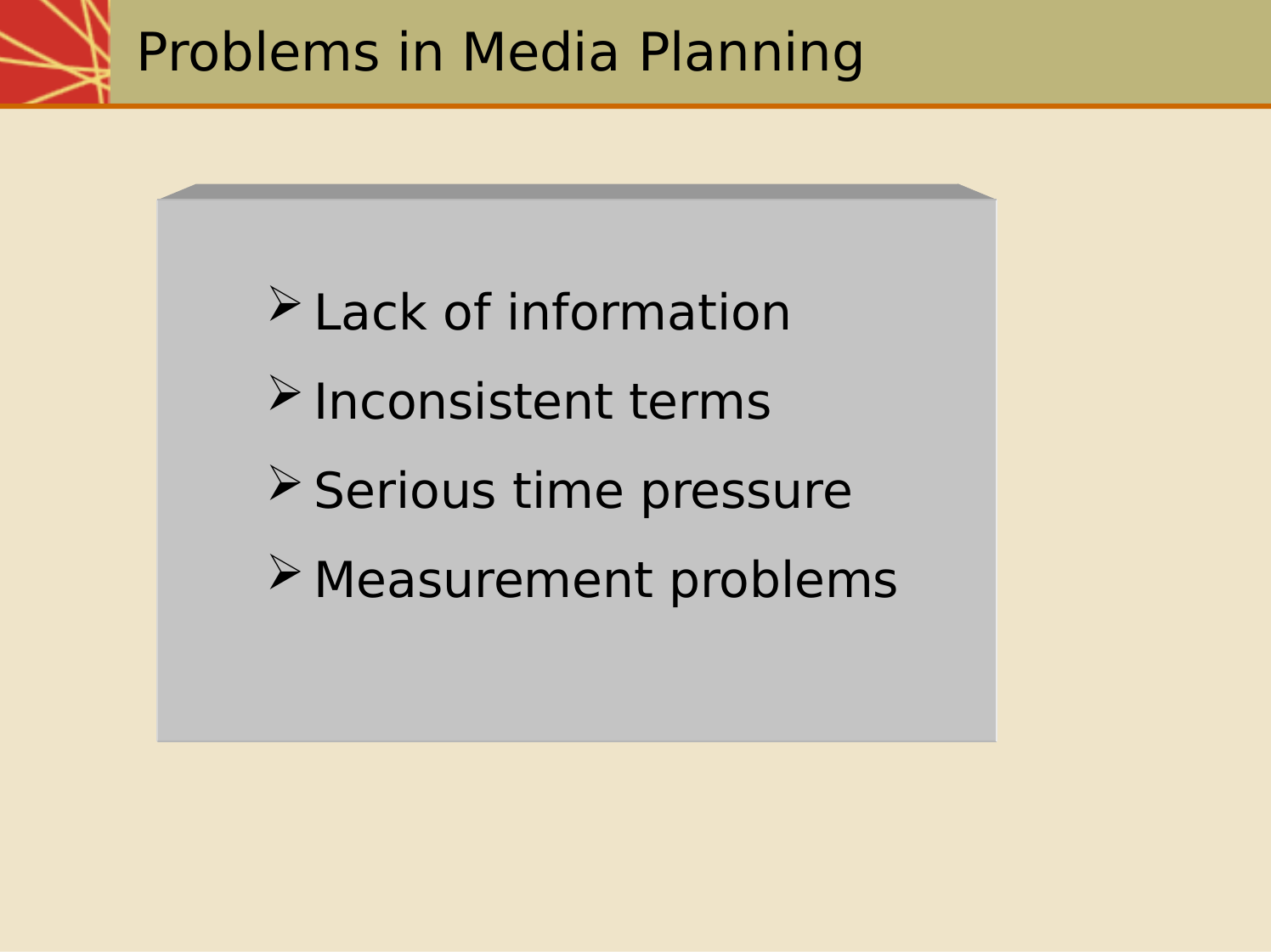

# Problems in Media Planning

Lack of information
Inconsistent terms
Serious time pressure
Measurement problems